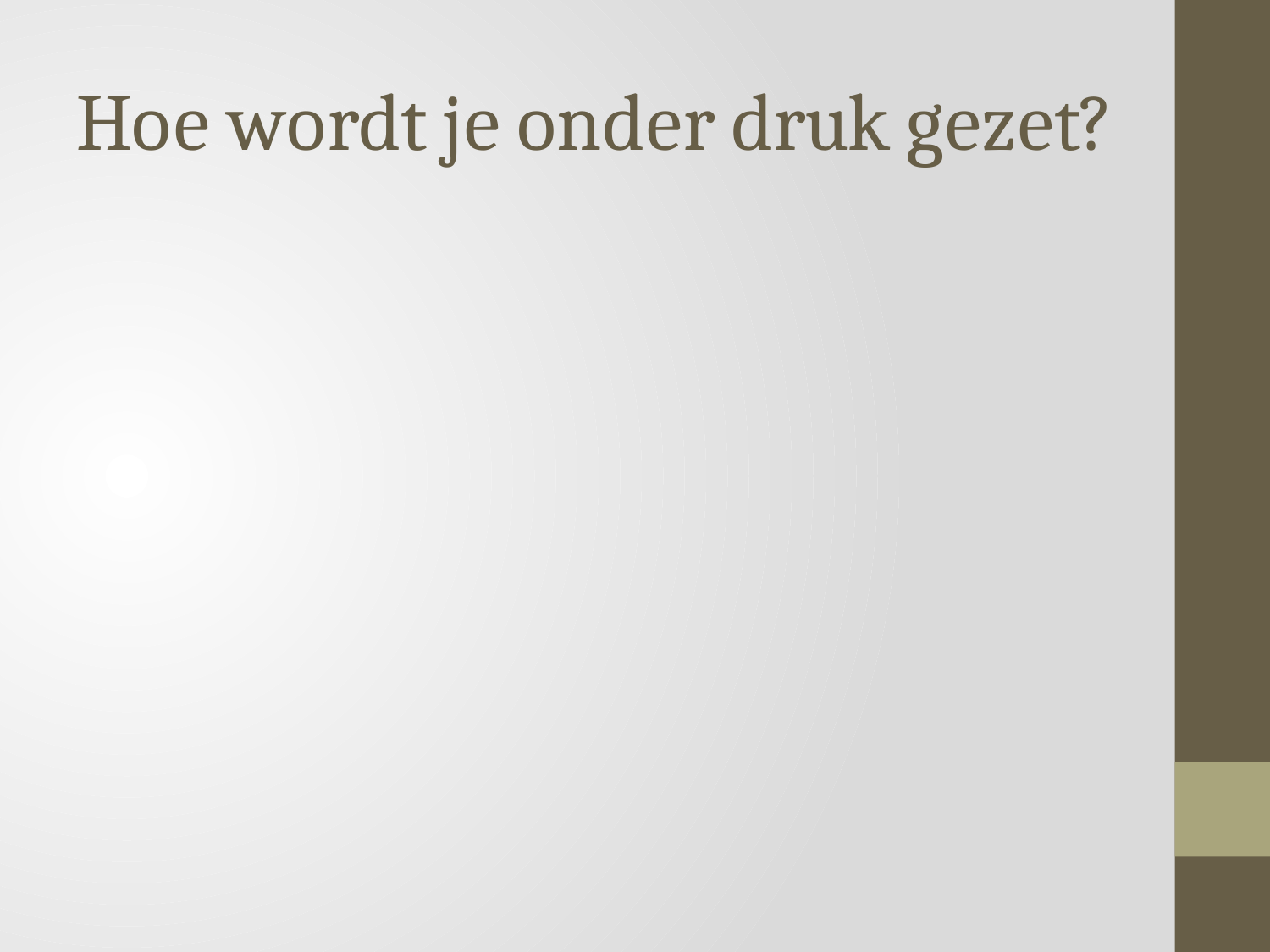

# Hoe wordt je onder druk gezet?